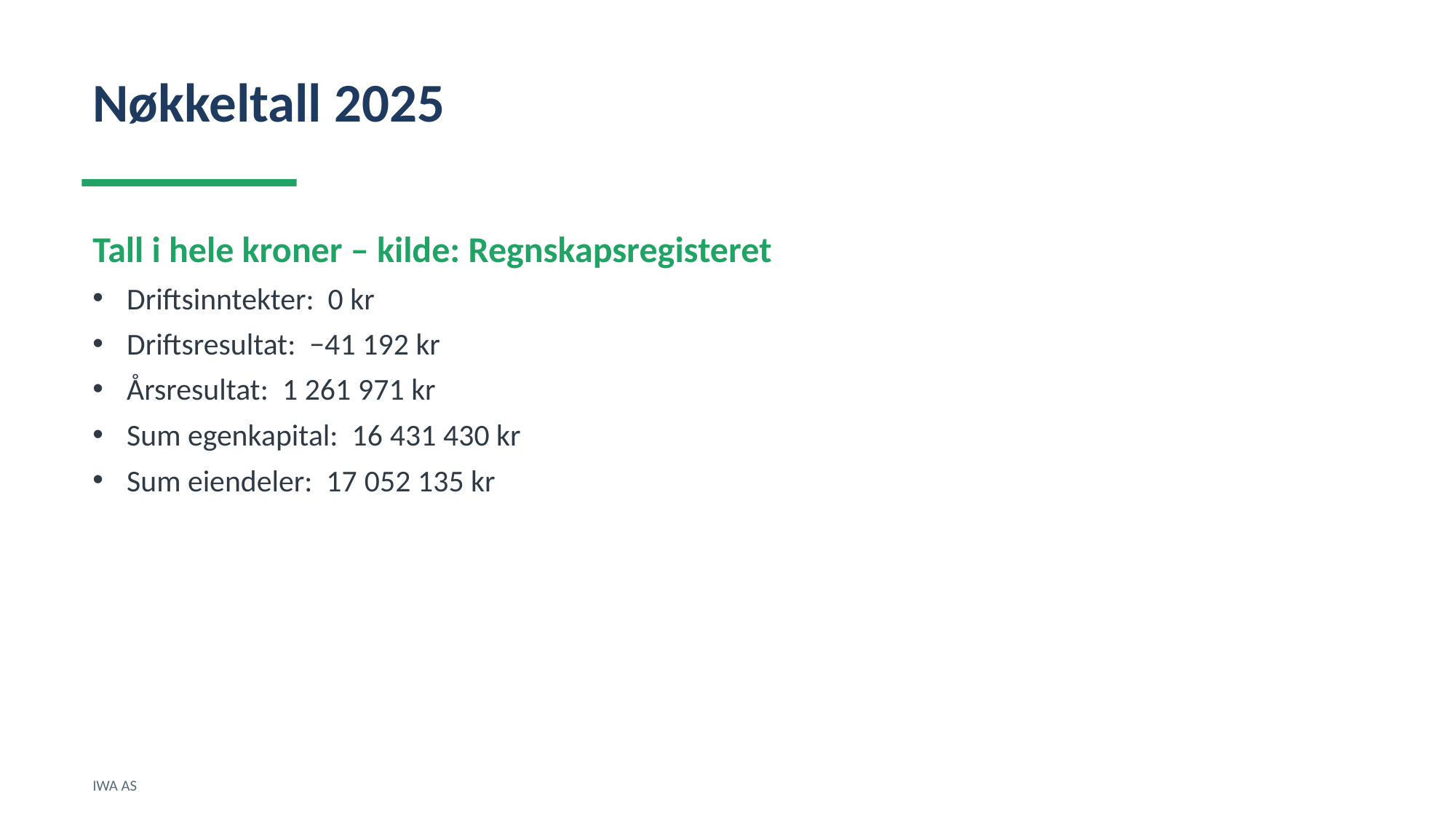

Nøkkeltall 2025

Tall i hele kroner – kilde: Regnskapsregisteret
Driftsinntekter:  0 kr
Driftsresultat:  −41 192 kr
Årsresultat:  1 261 971 kr
Sum egenkapital:  16 431 430 kr
Sum eiendeler:  17 052 135 kr
IWA AS